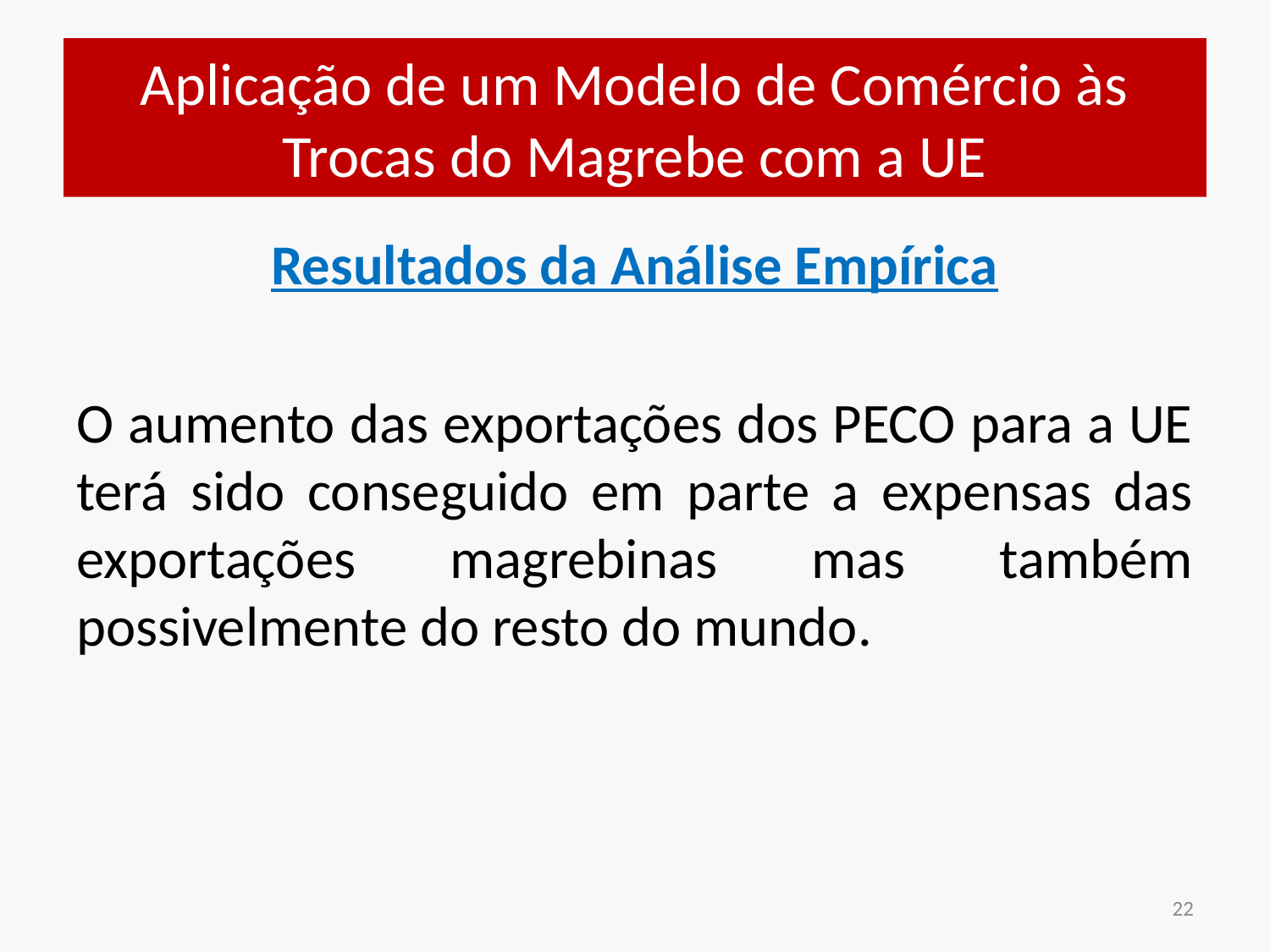

# Aplicação de um Modelo de Comércio às Trocas do Magrebe com a UE
Resultados da Análise Empírica

O aumento das exportações dos PECO para a UE terá sido conseguido em parte a expensas das exportações magrebinas mas também possivelmente do resto do mundo.
22